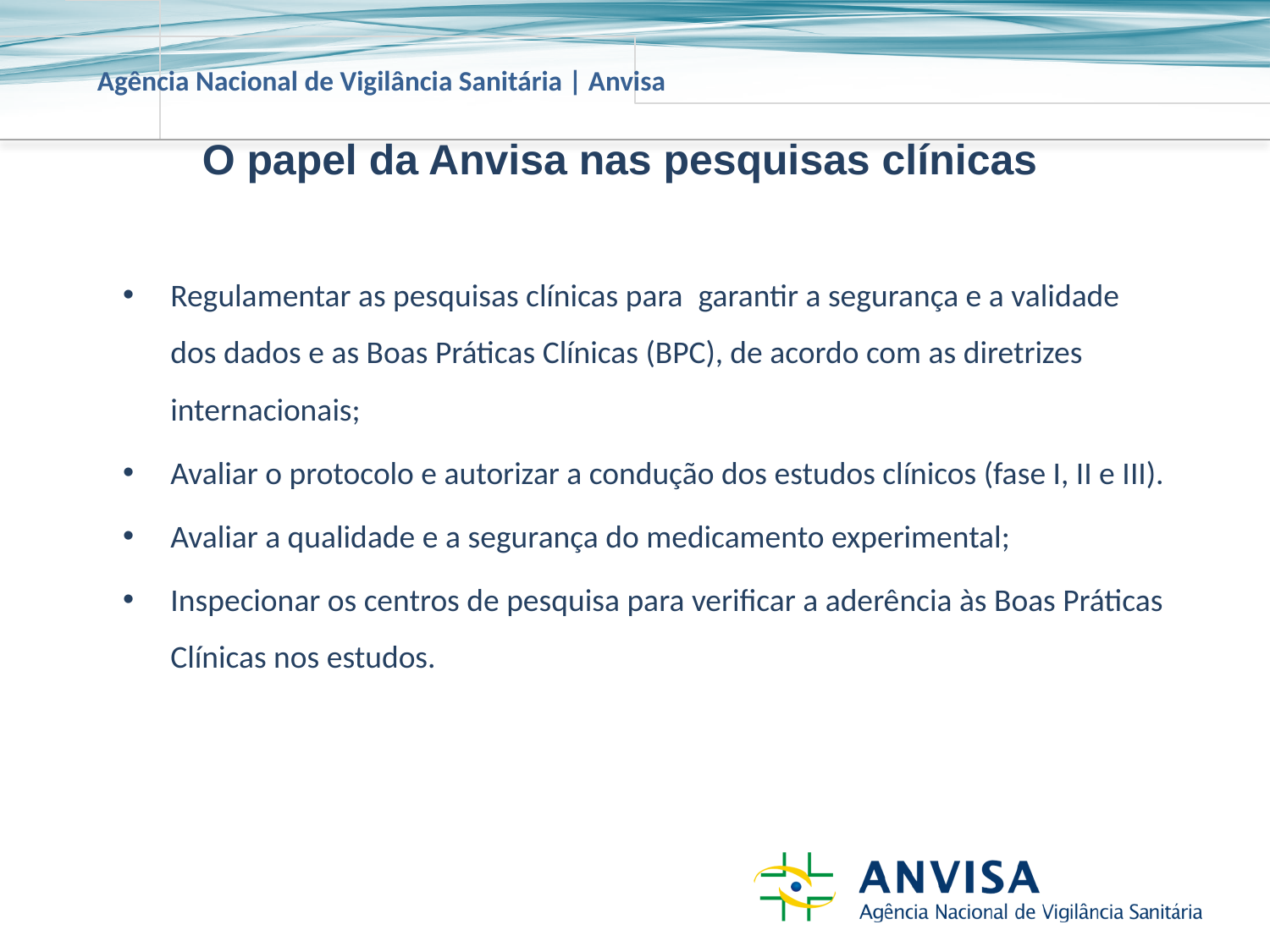

O papel da Anvisa nas pesquisas clínicas
Regulamentar as pesquisas clínicas para  garantir a segurança e a validade dos dados e as Boas Práticas Clínicas (BPC), de acordo com as diretrizes internacionais;
Avaliar o protocolo e autorizar a condução dos estudos clínicos (fase I, II e III).
Avaliar a qualidade e a segurança do medicamento experimental;
Inspecionar os centros de pesquisa para verificar a aderência às Boas Práticas Clínicas nos estudos.